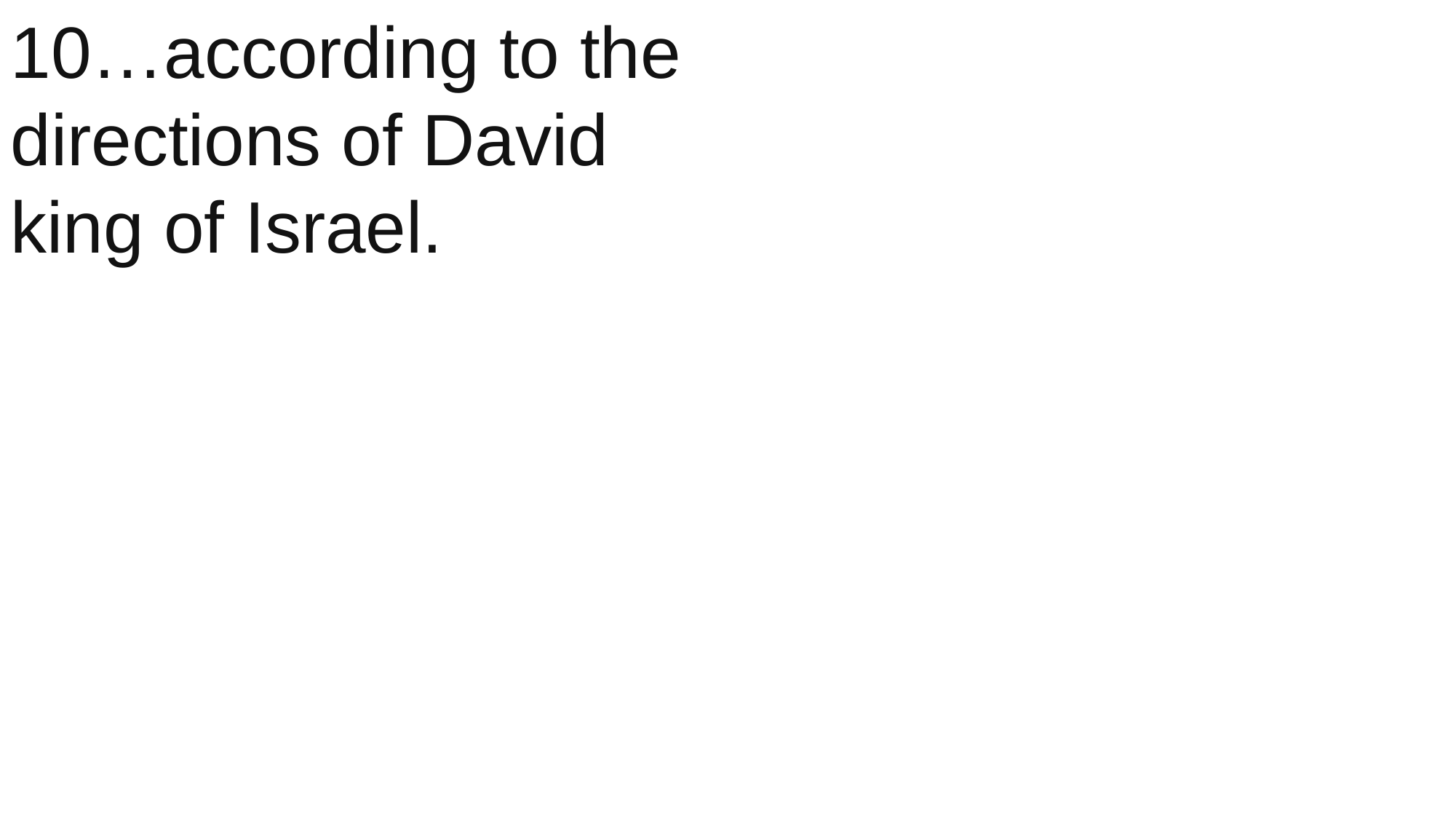

10…according to the directions of David king of Israel.
 John